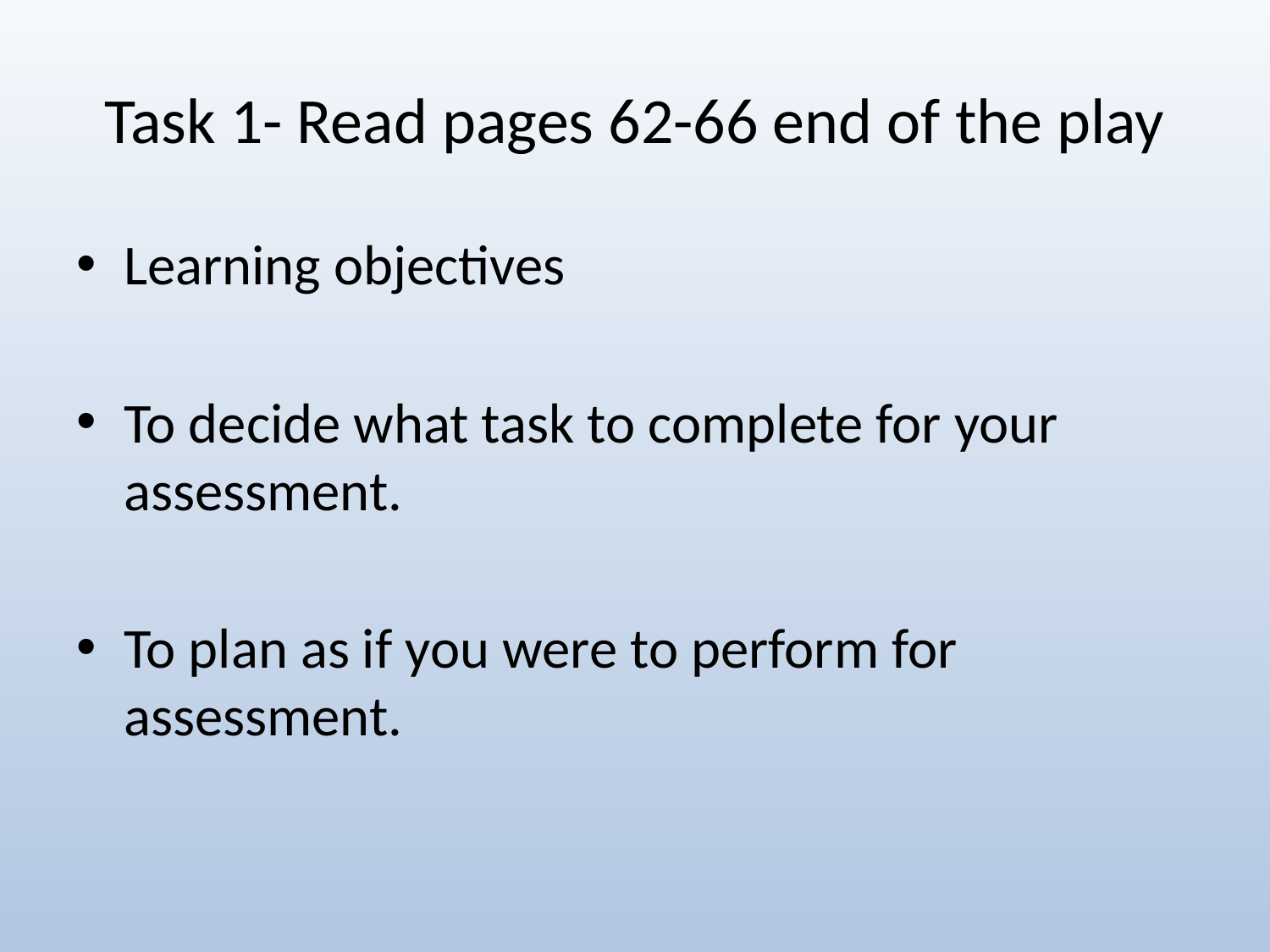

# Task 1- Read pages 62-66 end of the play
Learning objectives

To decide what task to complete for your assessment.

To plan as if you were to perform for assessment.